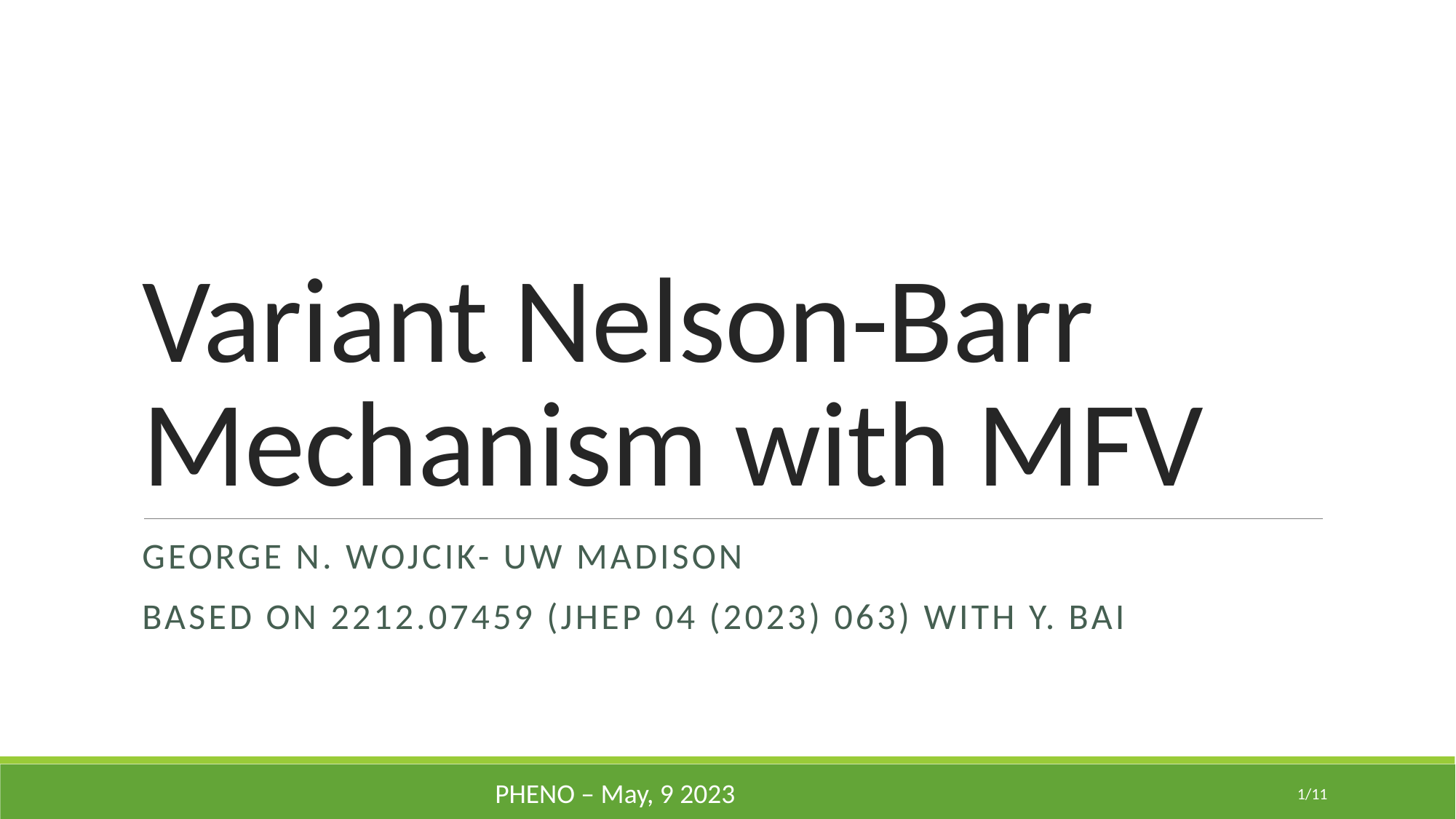

# Variant Nelson-Barr Mechanism with MFV
George N. Wojcik- UW Madison
Based on 2212.07459 (JHEP 04 (2023) 063) with Y. Bai
PHENO – May, 9 2023
1/11